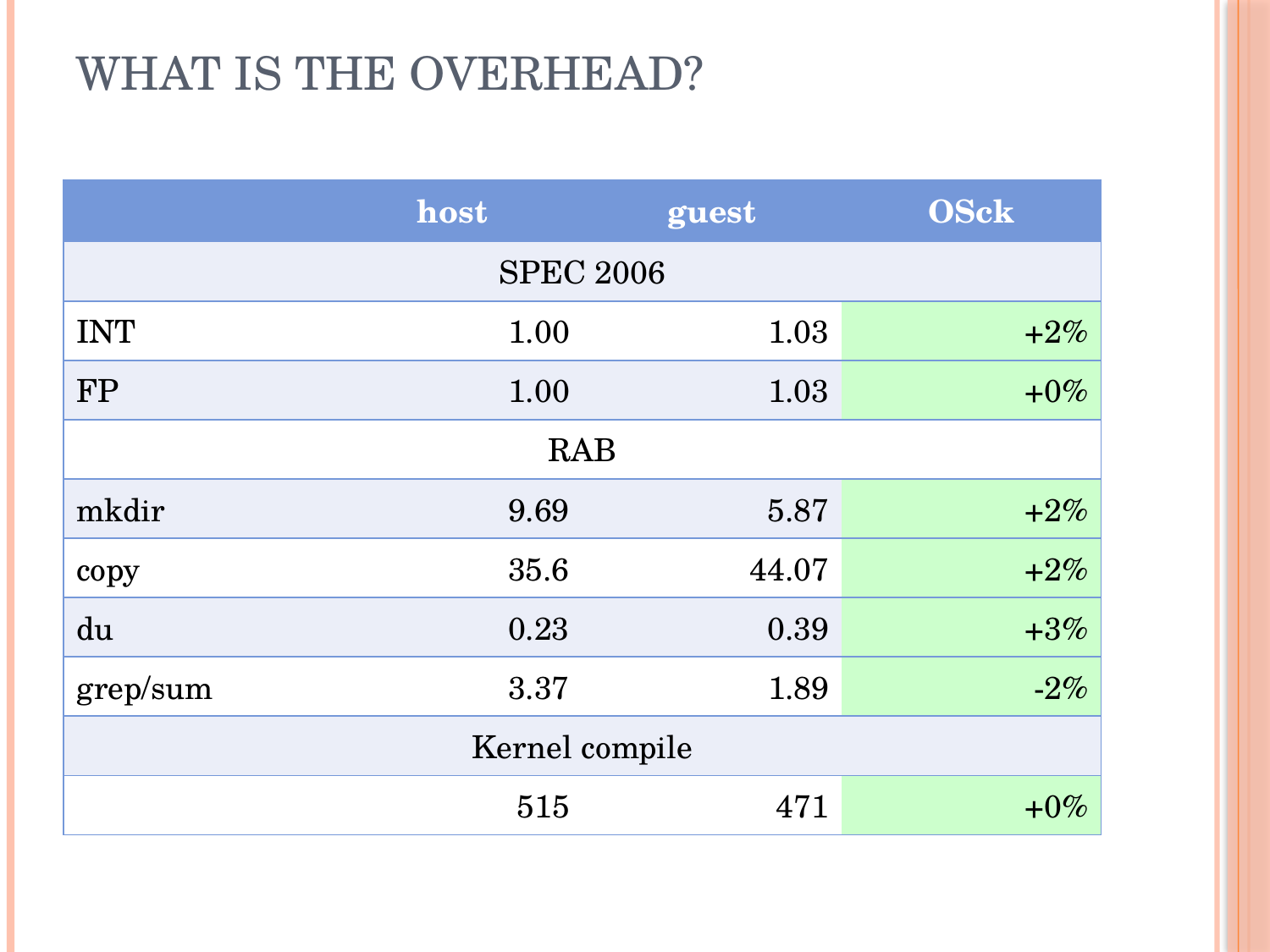

# What is the overhead?
|  | host | guest | OSck |
| --- | --- | --- | --- |
| SPEC 2006 |  |  |  |
| INT | 1.00 | 1.03 | +2% |
| FP | 1.00 | 1.03 | +0% |
| RAB |  |  |  |
| mkdir | 9.69 | 5.87 | +2% |
| copy | 35.6 | 44.07 | +2% |
| du | 0.23 | 0.39 | +3% |
| grep/sum | 3.37 | 1.89 | -2% |
| Kernel compile |  |  |  |
|  | 515 | 471 | +0% |